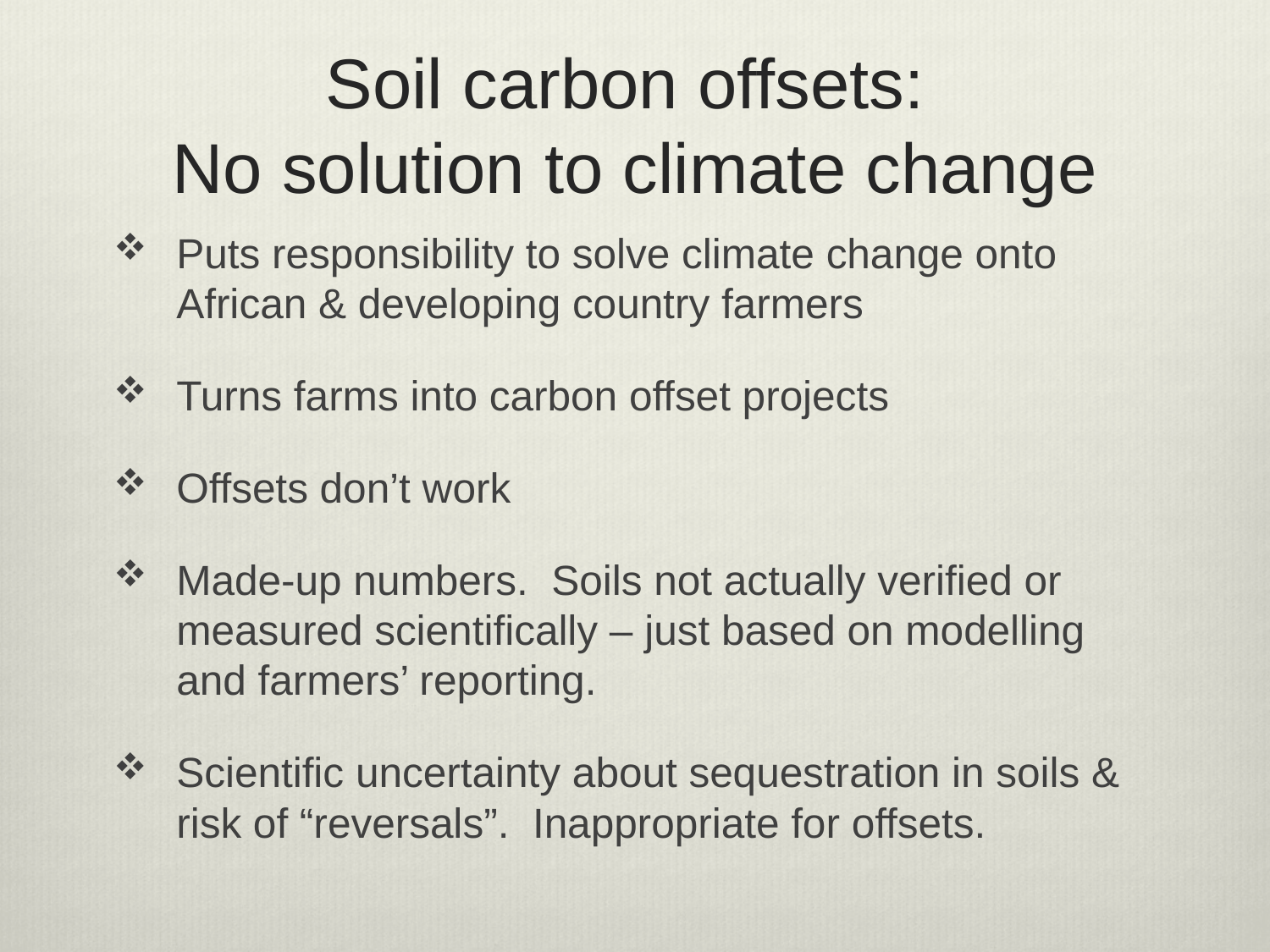

# Soil carbon offsets: No solution to climate change
Puts responsibility to solve climate change onto African & developing country farmers
Turns farms into carbon offset projects
Offsets don’t work
Made-up numbers.  Soils not actually verified or measured scientifically – just based on modelling and farmers’ reporting.
Scientific uncertainty about sequestration in soils & risk of “reversals”.  Inappropriate for offsets.